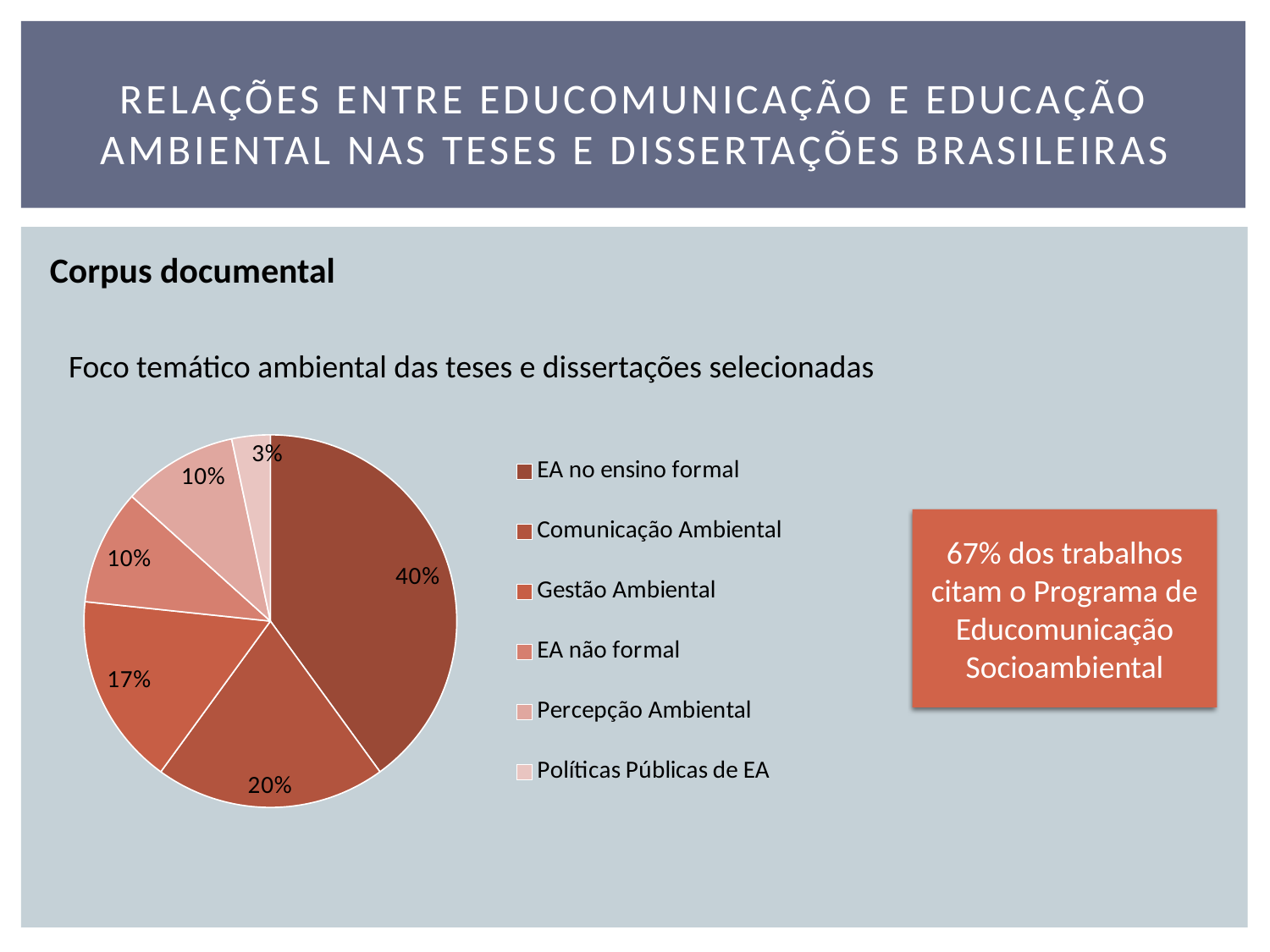

# Relações entre educomunicação e educação ambiental nas teses e dissertações brasileiras
Corpus documental
Foco temático ambiental das teses e dissertações selecionadas

### Chart

| Category |  |
|---|---|
| EA no ensino formal | 12.0 |
| Comunicação Ambiental | 6.0 |
| Gestão Ambiental | 5.0 |
| EA não formal | 3.0 |
| Percepção Ambiental | 3.0 |
| Políticas Públicas de EA | 1.0 |
67% dos trabalhos citam o Programa de Educomunicação Socioambiental